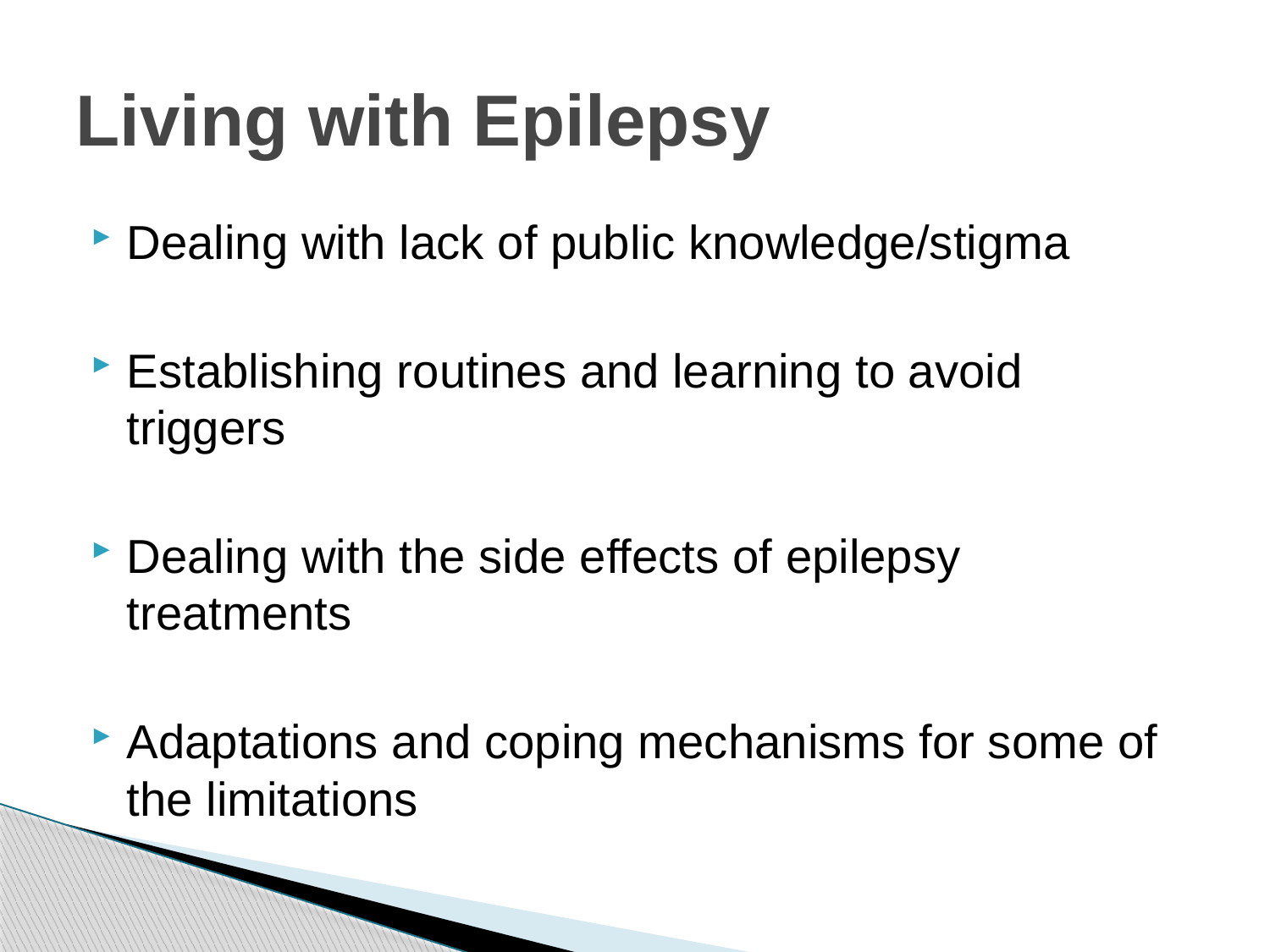

# Living with Epilepsy
Dealing with lack of public knowledge/stigma

Establishing routines and learning to avoid triggers

Dealing with the side effects of epilepsy treatments

Adaptations and coping mechanisms for some of the limitations